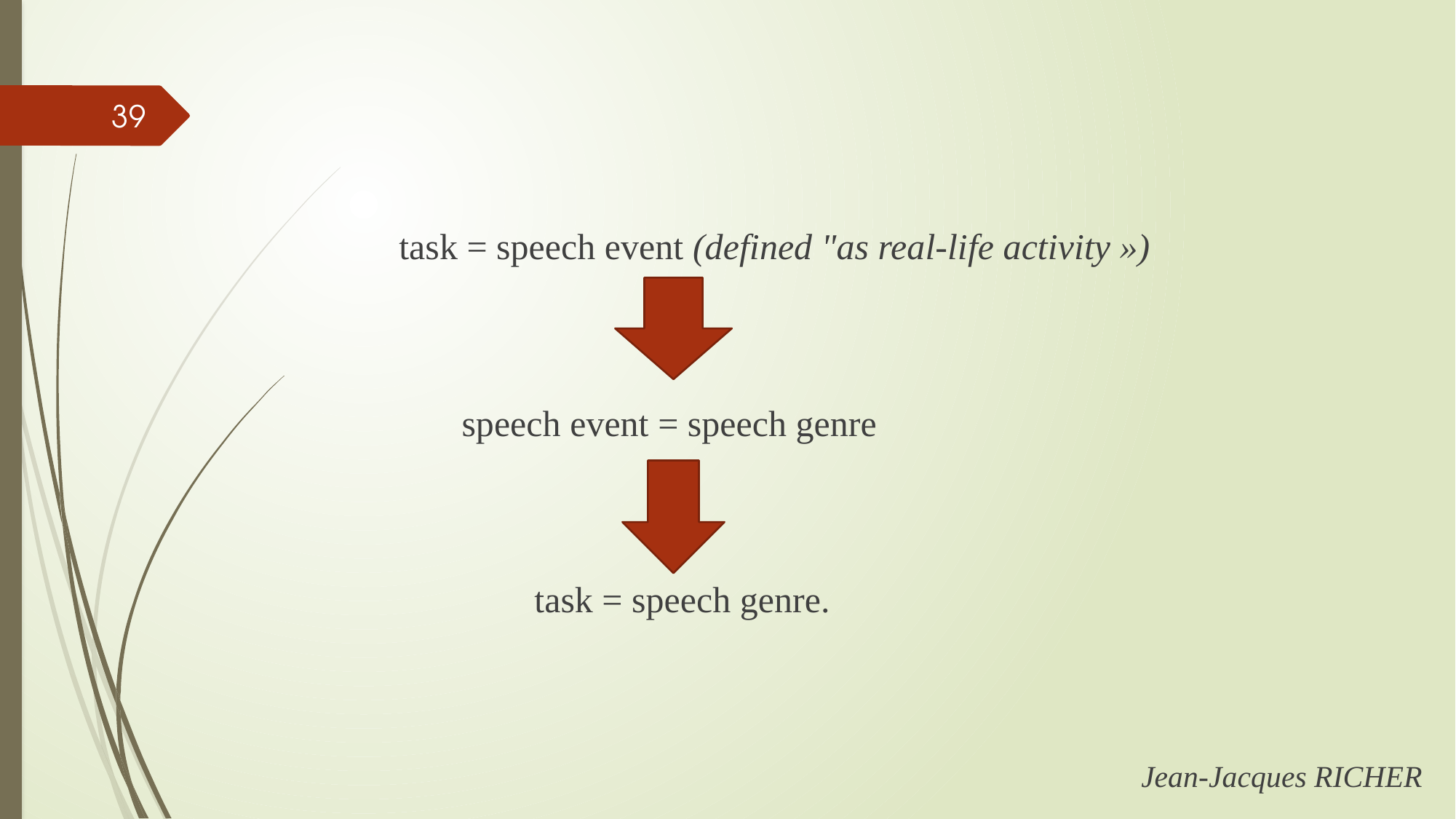

39
         task = speech event (defined "as real-life activity »)

               speech event = speech genre

                       task = speech genre.

Jean-Jacques RICHER